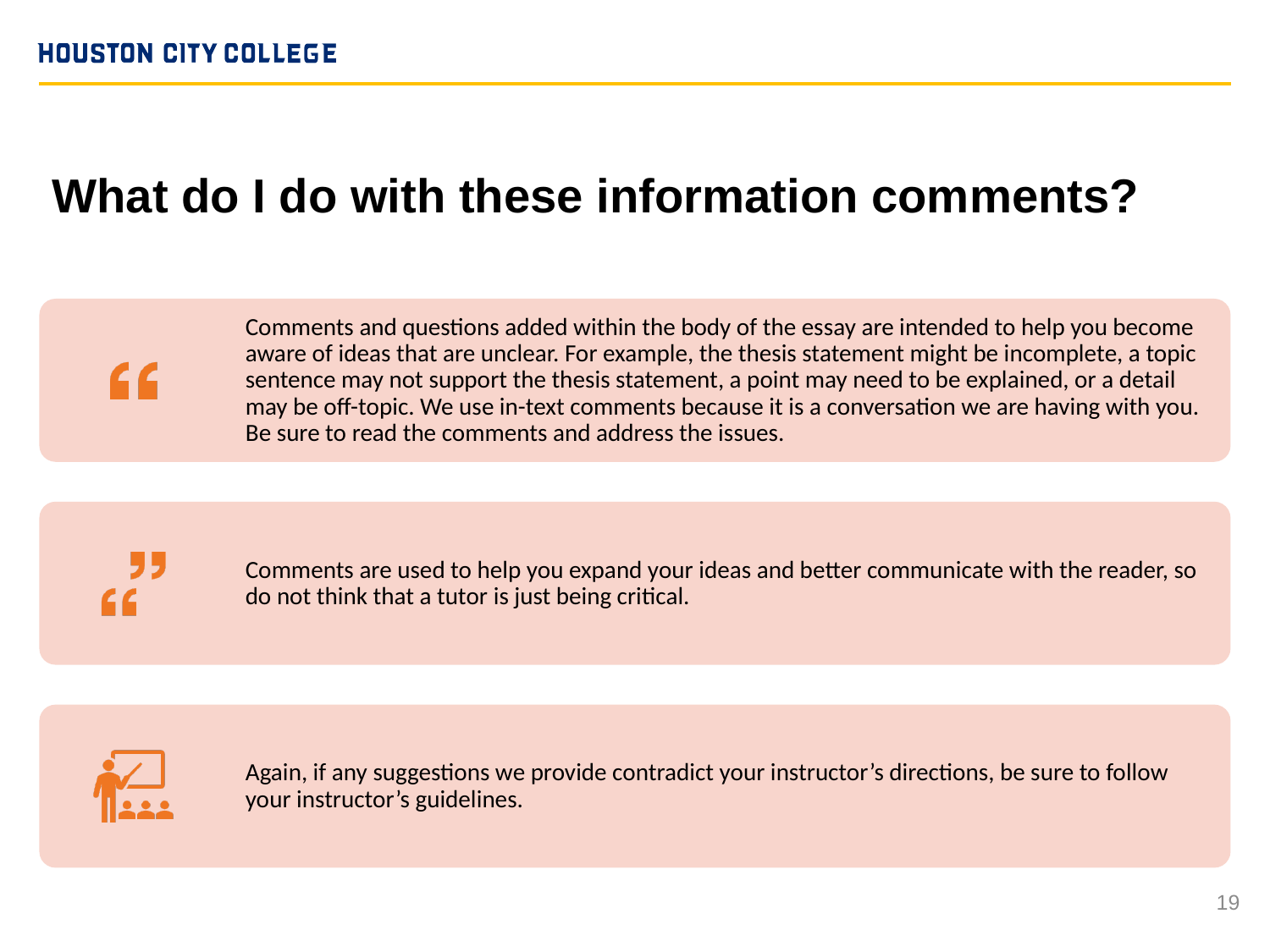

# What do I do with these information comments?
Comments and questions added within the body of the essay are intended to help you become aware of ideas that are unclear. For example, the thesis statement might be incomplete, a topic sentence may not support the thesis statement, a point may need to be explained, or a detail may be off-topic. We use in-text comments because it is a conversation we are having with you. Be sure to read the comments and address the issues.
Comments are used to help you expand your ideas and better communicate with the reader, so do not think that a tutor is just being critical.
Again, if any suggestions we provide contradict your instructor’s directions, be sure to follow your instructor’s guidelines.